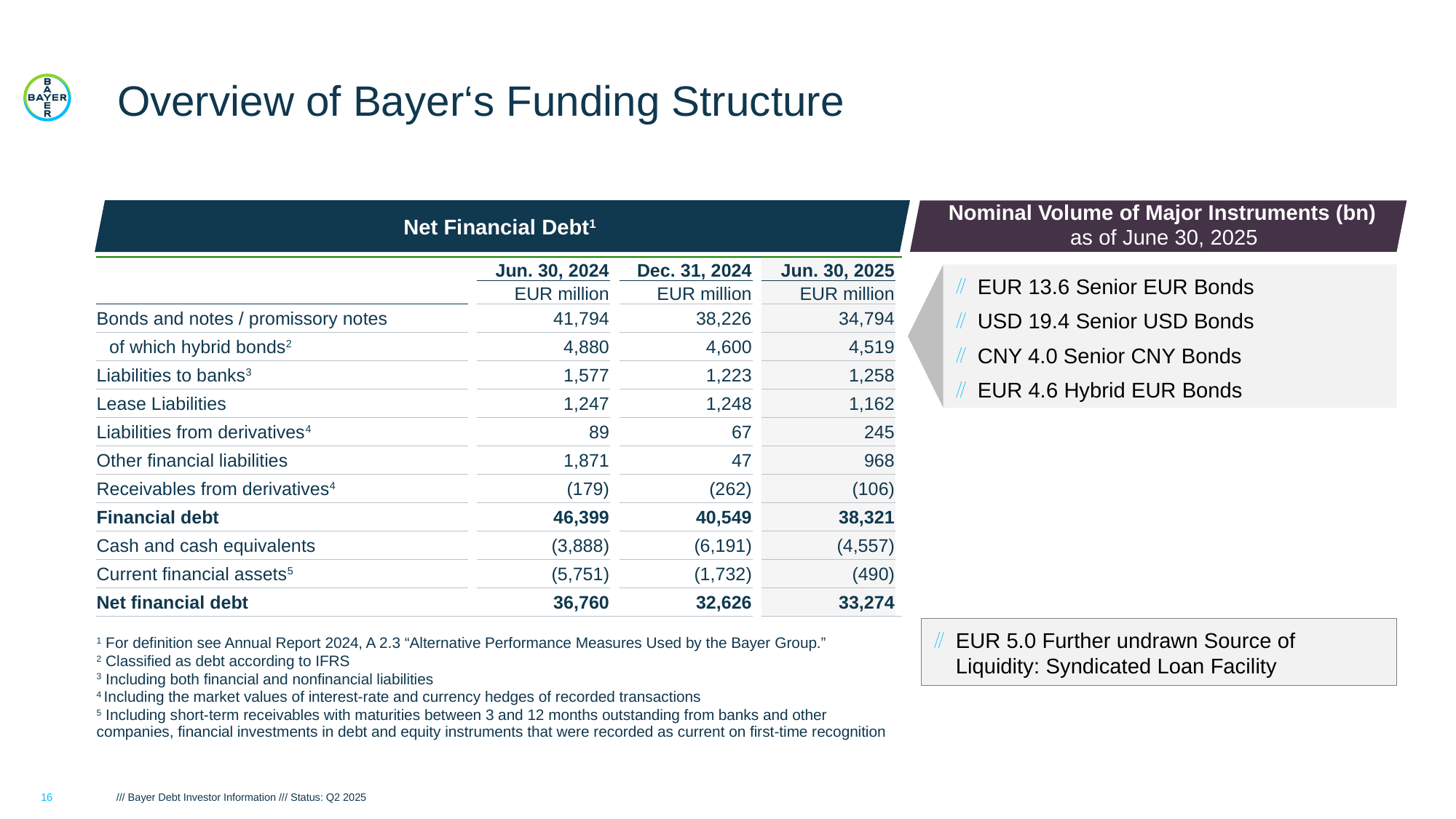

# Overview of Bayer‘s Funding Structure
| Net Financial Debt1 |  |  |  |  |  |  |  |
| --- | --- | --- | --- | --- | --- | --- | --- |
|  |  |  |  |  |  |  |  |
|  |  | Jun. 30, 2024 |  | Dec. 31, 2024 |  | Jun. 30, 2025 |  |
|  |  | EUR million |  | EUR million |  | EUR million |  |
| Bonds and notes / promissory notes |  | 41,794 |  | 38,226 |  | 34,794 |  |
| of which hybrid bonds2 |  | 4,880 |  | 4,600 |  | 4,519 |  |
| Liabilities to banks3 |  | 1,577 |  | 1,223 |  | 1,258 |  |
| Lease Liabilities |  | 1,247 |  | 1,248 |  | 1,162 |  |
| Liabilities from derivatives4 |  | 89 |  | 67 |  | 245 |  |
| Other financial liabilities |  | 1,871 |  | 47 |  | 968 |  |
| Receivables from derivatives4 |  | (179) |  | (262) |  | (106) |  |
| Financial debt |  | 46,399 |  | 40,549 |  | 38,321 |  |
| Cash and cash equivalents |  | (3,888) |  | (6,191) |  | (4,557) |  |
| Current financial assets5 |  | (5,751) |  | (1,732) |  | (490) |  |
| Net financial debt |  | 36,760 |  | 32,626 |  | 33,274 |  |
| 1 For definition see Annual Report 2024, A 2.3 “Alternative Performance Measures Used by the Bayer Group.” |  |  |  |  |  |  |  |
| 2 Classified as debt according to IFRS |  |  |  |  |  |  |  |
| 3 Including both financial and nonfinancial liabilities |  |  |  |  |  |  |  |
| 4 Including the market values of interest-rate and currency hedges of recorded transactions |  |  |  |  |  |  |  |
| 5 Including short-term receivables with maturities between 3 and 12 months outstanding from banks and other companies, financial investments in debt and equity instruments that were recorded as current on first-time recognition |  |  |  |  |  |  |  |
|  |  |  |  |  |  |  |  |
|  |  |  |  |  |  |  |  |
Nominal Volume of Major Instruments (bn)
 as of June 30, 2025

Net Financial Debt1

EUR 13.6 Senior EUR Bonds
USD 19.4 Senior USD Bonds
CNY 4.0 Senior CNY Bonds
EUR 4.6 Hybrid EUR Bonds

EUR 5.0 Further undrawn Source of Liquidity: Syndicated Loan Facility
16
/// Bayer Debt Investor Information /// Status: Q2 2025